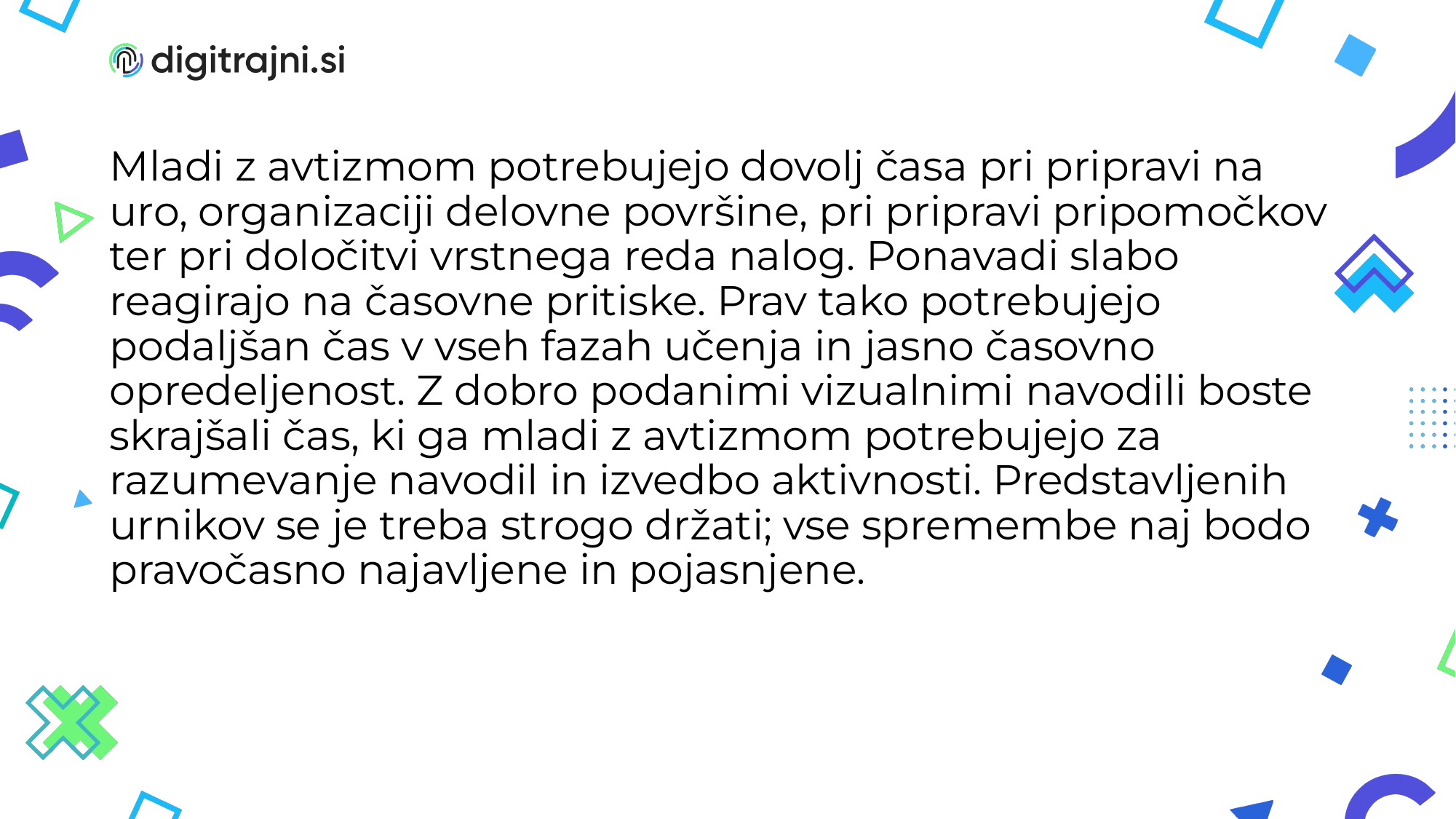

Mladi z avtizmom potrebujejo dovolj časa pri pripravi na uro, organizaciji delovne površine, pri pripravi pripomočkov ter pri določitvi vrstnega reda nalog. Ponavadi slabo reagirajo na časovne pritiske. Prav tako potrebujejo podaljšan čas v vseh fazah učenja in jasno časovno opredeljenost. Z dobro podanimi vizualnimi navodili boste skrajšali čas, ki ga mladi z avtizmom potrebujejo za razumevanje navodil in izvedbo aktivnosti. Predstavljenih urnikov se je treba strogo držati; vse spremembe naj bodo pravočasno najavljene in pojasnjene.